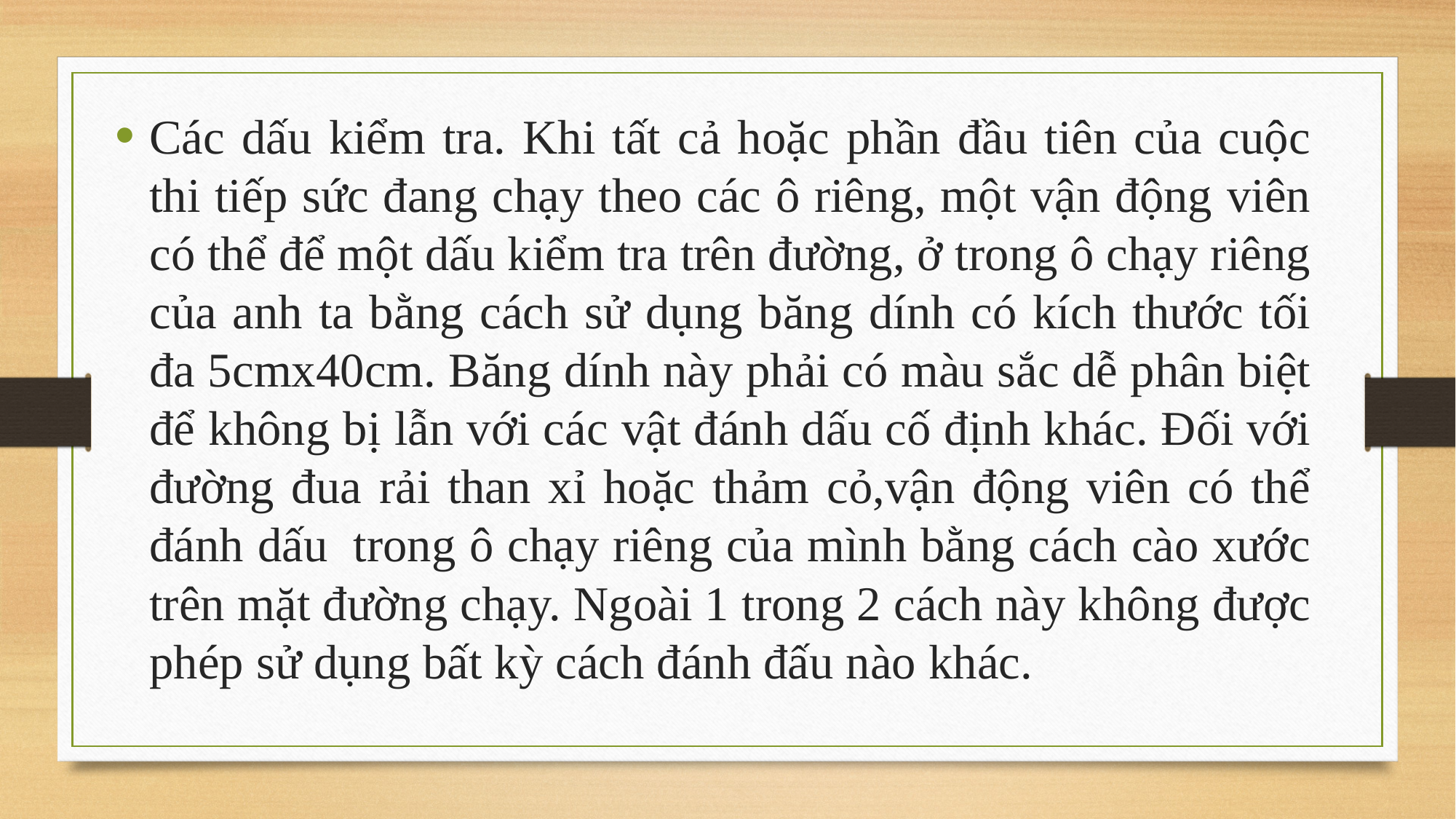

Các dấu kiểm tra. Khi tất cả hoặc phần đầu tiên của cuộc thi tiếp sức đang chạy theo các ô riêng, một vận động viên có thể để một dấu kiểm tra trên đường, ở trong ô chạy riêng của anh ta bằng cách sử dụng băng dính có kích thước tối đa 5cmx40cm. Băng dính này phải có màu sắc dễ phân biệt để không bị lẫn với các vật đánh dấu cố định khác. Đối với đường đua rải than xỉ hoặc thảm cỏ,vận động viên có thể đánh dấu  trong ô chạy riêng của mình bằng cách cào xước trên mặt đường chạy. Ngoài 1 trong 2 cách này không được phép sử dụng bất kỳ cách đánh đấu nào khác.